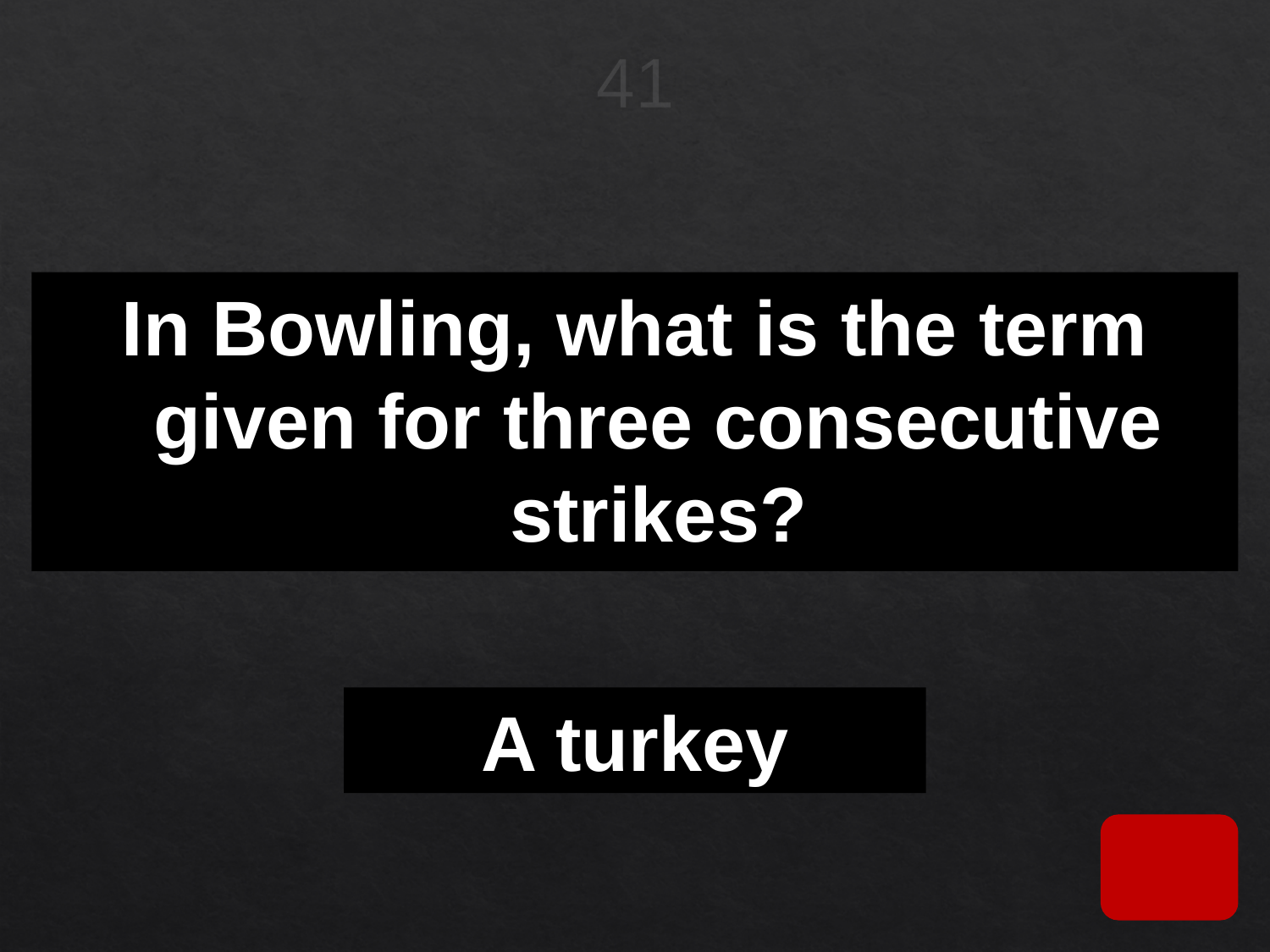

# 41
In Bowling, what is the term given for three consecutive strikes?
A turkey